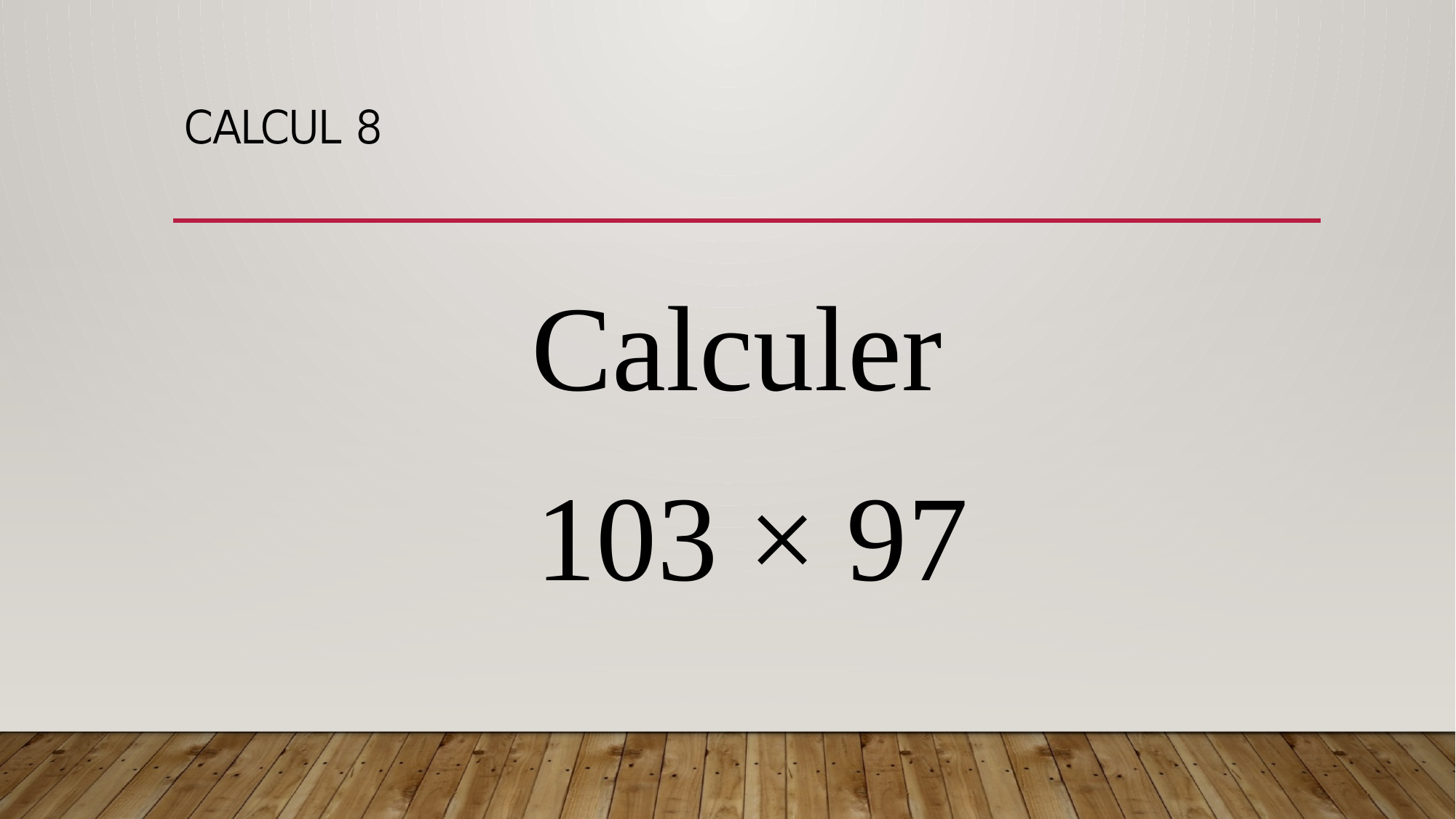

# Calcul 8
Calculer
103 × 97